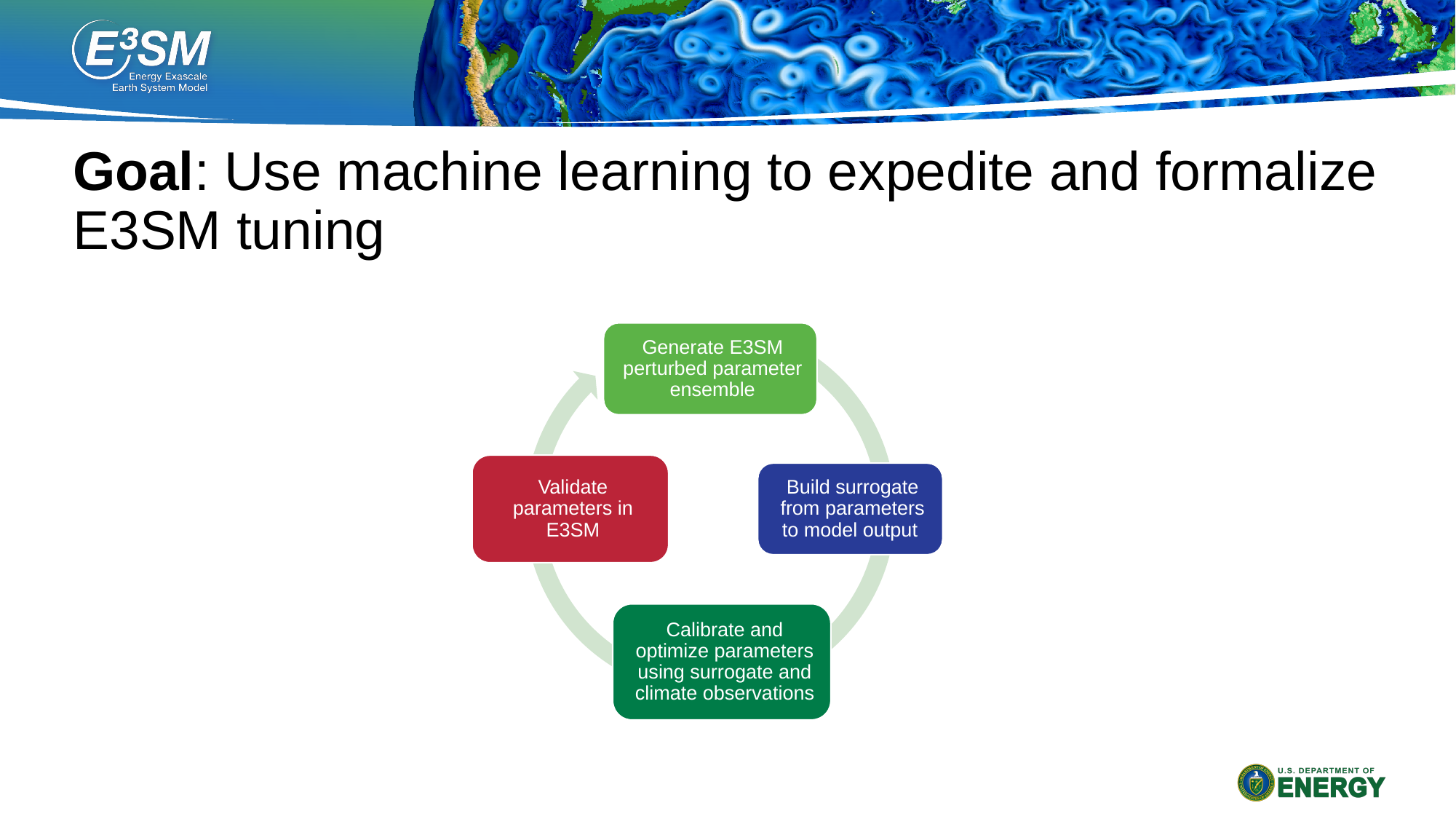

# Goal: Use machine learning to expedite and formalize E3SM tuning
Generate E3SM perturbed parameter ensemble
Build surrogate from parameters to model output
Calibrate and optimize parameters using surrogate and climate observations
Validate parameters in E3SM